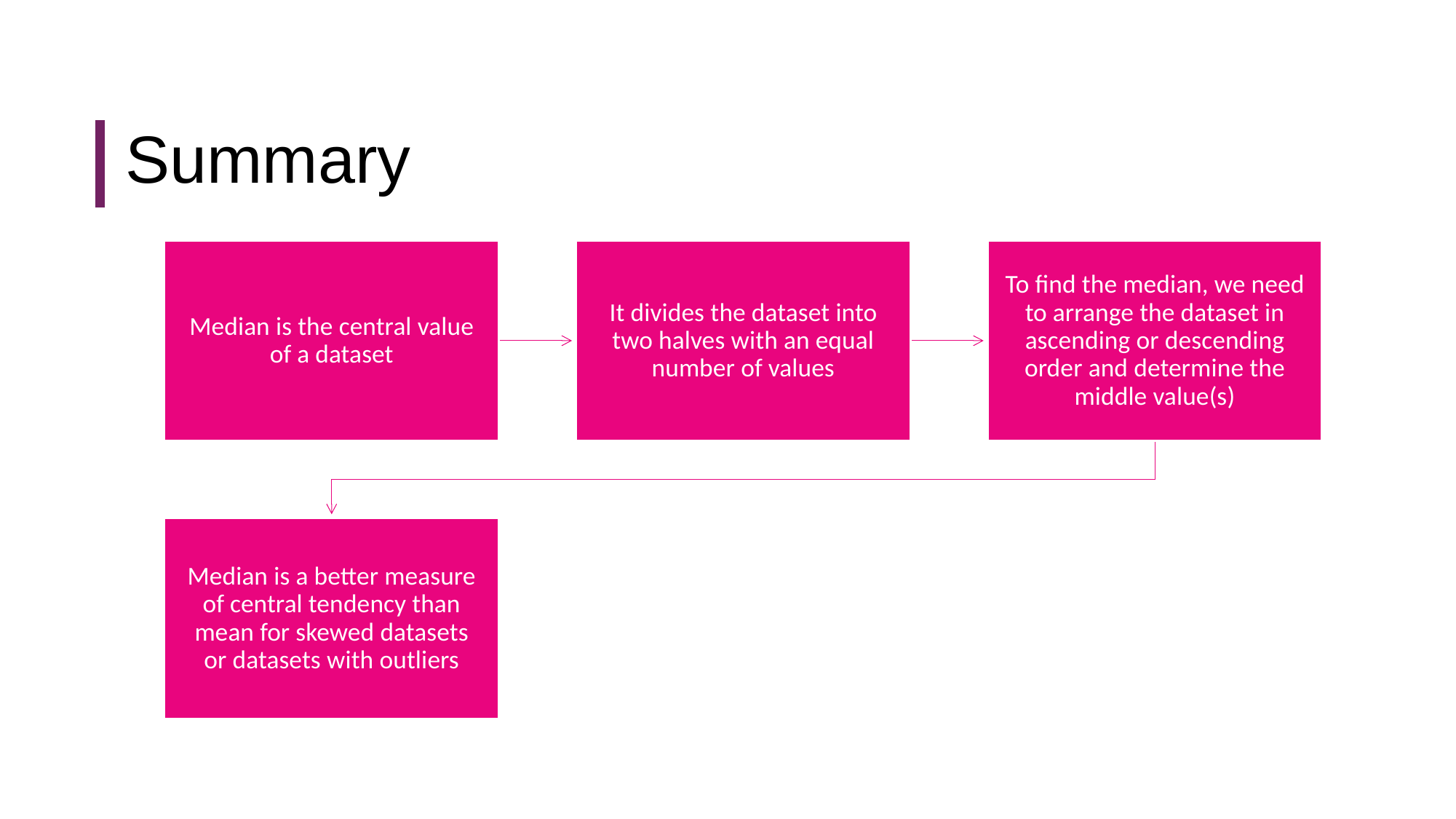

# Summary

Median is the central value of a dataset

It divides the dataset into two halves with an equal number of values

To find the median, we need to arrange the dataset in ascending or descending order and determine the middle value(s)
Median is a better measure of central tendency than mean for skewed datasets or datasets with outliers